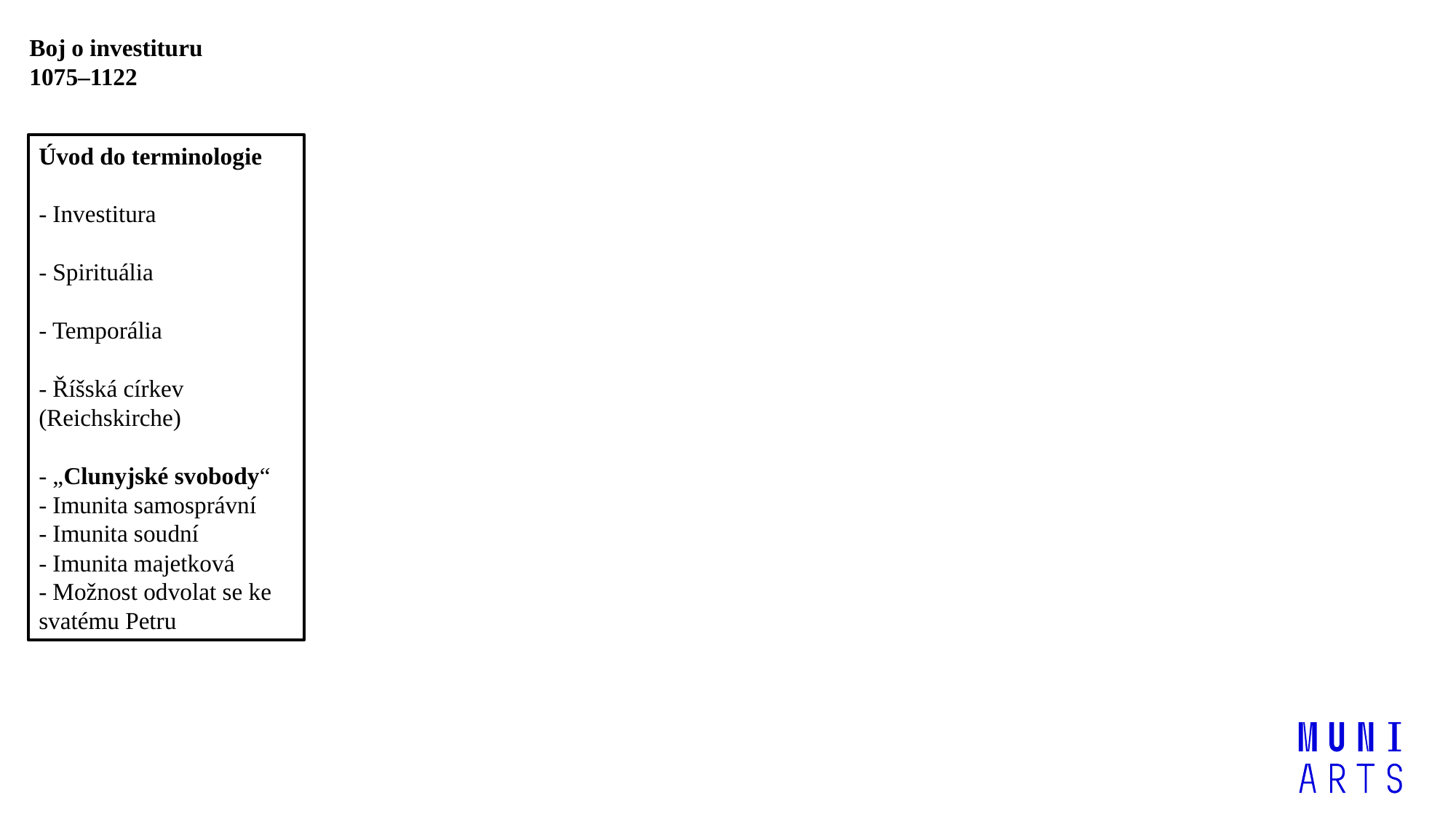

Boj o investituru
1075–1122
Úvod do terminologie

- Investitura

- Spirituália

- Temporália

- Říšská církev (Reichskirche)

- „Clunyjské svobody“
- Imunita samosprávní
- Imunita soudní
- Imunita majetková
- Možnost odvolat se ke svatému Petru